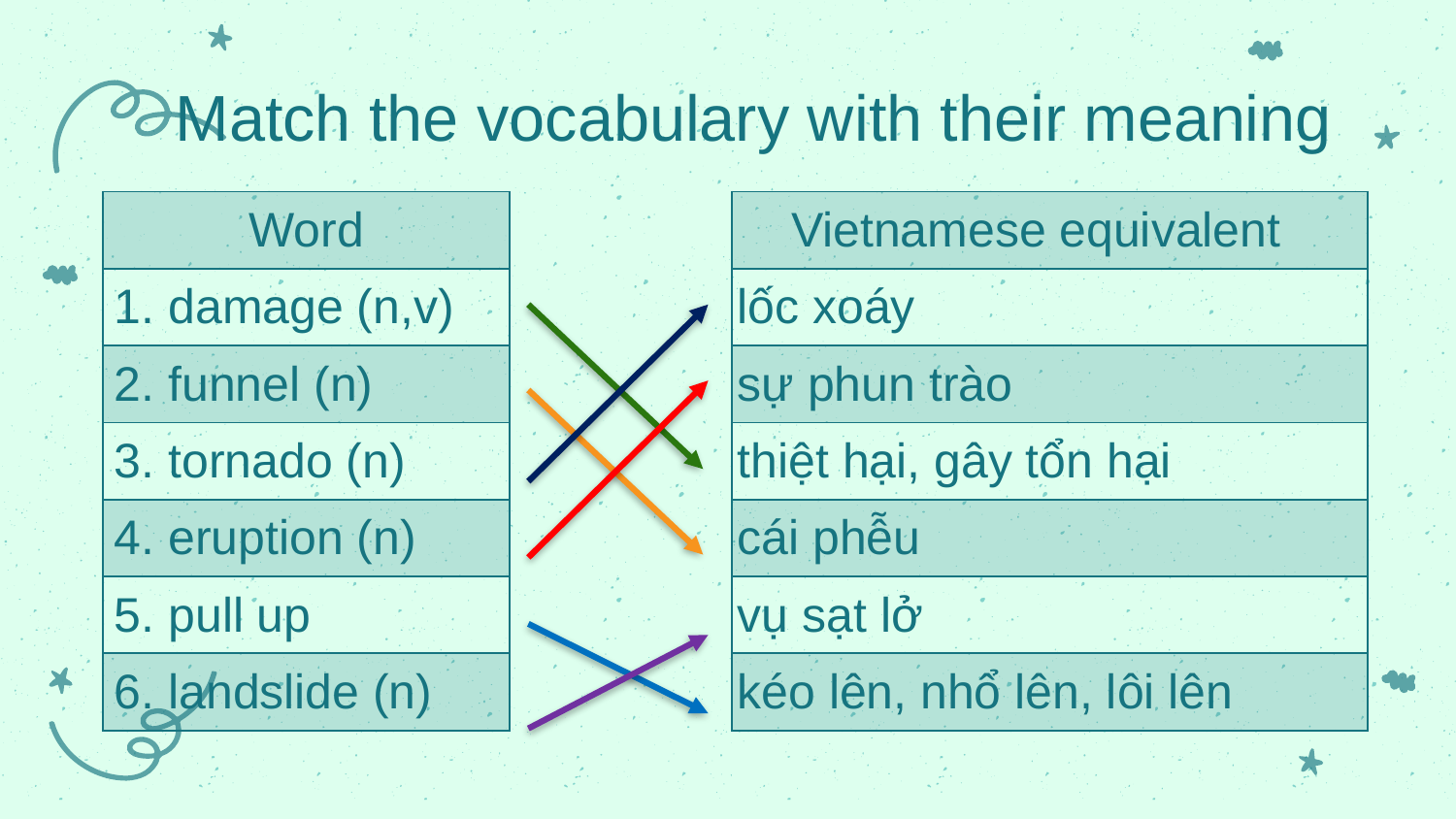

# Match the vocabulary with their meaning
| Word |  | Vietnamese equivalent |
| --- | --- | --- |
| 1. damage (n,v) |  | lốc xoáy |
| 2. funnel (n) |  | sự phun trào |
| 3. tornado (n) |  | thiệt hại, gây tổn hại |
| 4. eruption (n) |  | cái phễu |
| 5. pull up |  | vụ sạt lở |
| 6. landslide (n) |  | kéo lên, nhổ lên, lôi lên |